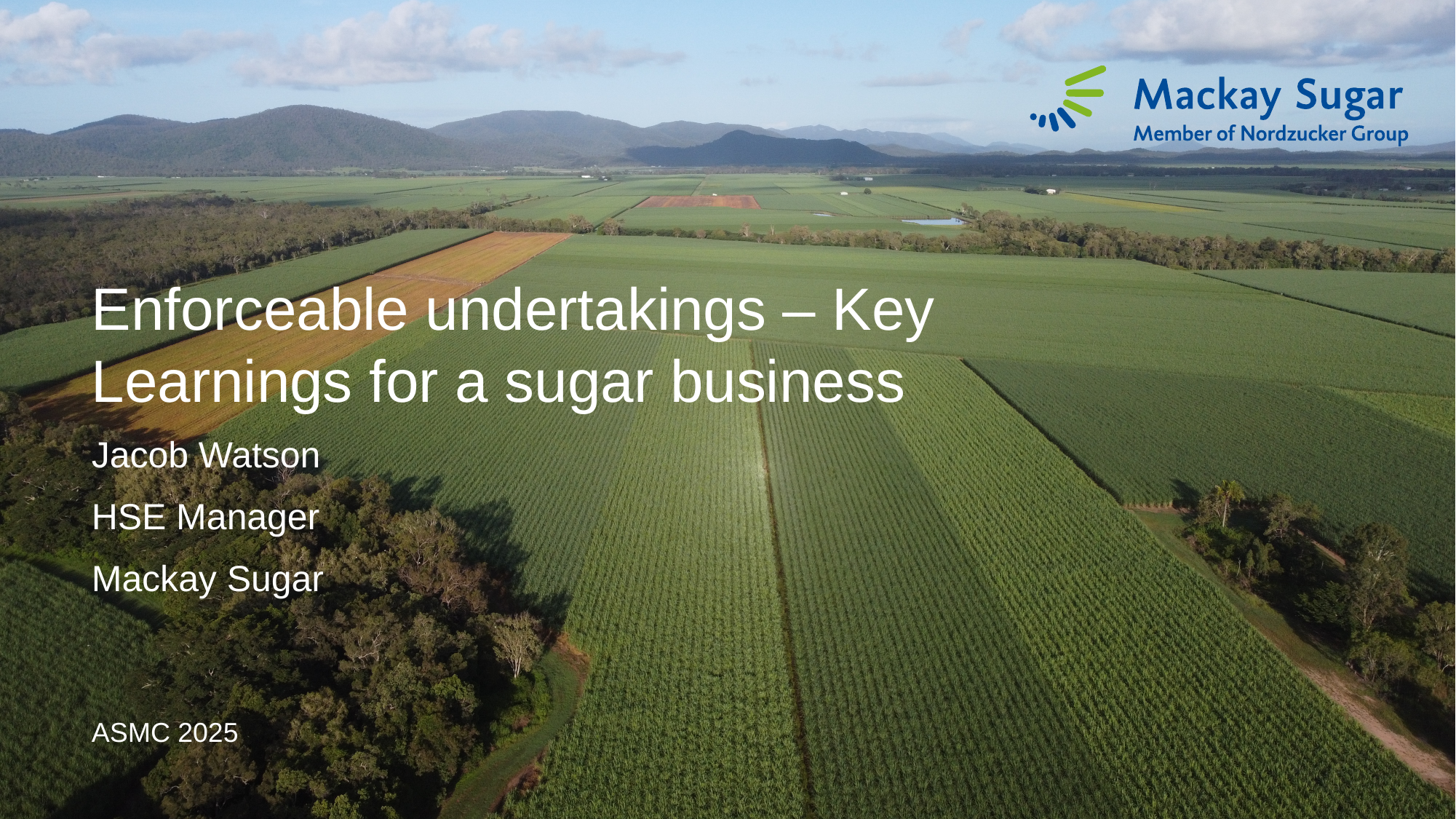

# Enforceable undertakings – Key Learnings for a sugar business
Jacob Watson
HSE Manager
Mackay Sugar
ASMC 2025